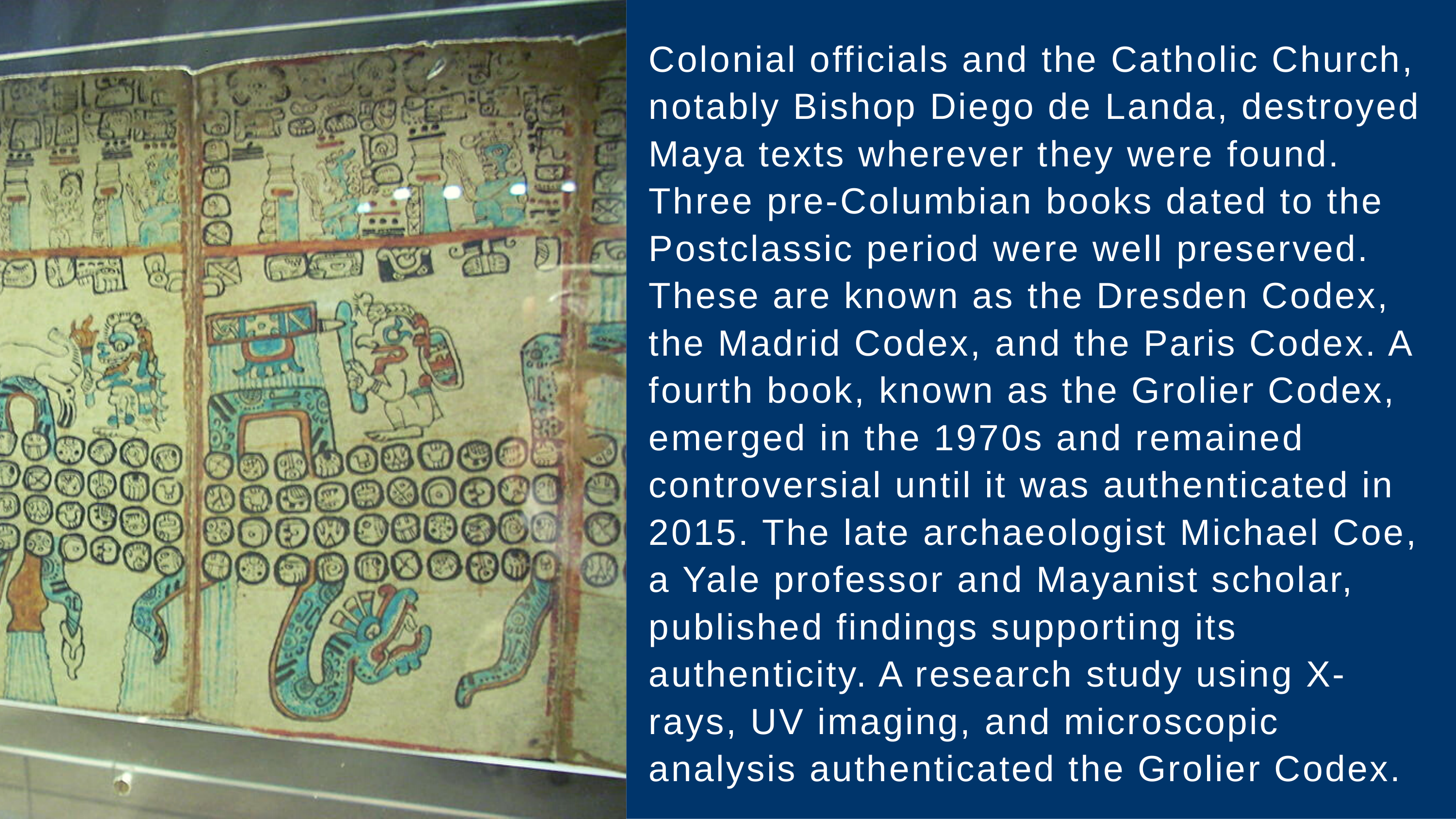

Colonial officials and the Catholic Church, notably Bishop Diego de Landa, destroyed Maya texts wherever they were found. Three pre-Columbian books dated to the Postclassic period were well preserved. These are known as the Dresden Codex, the Madrid Codex, and the Paris Codex. A fourth book, known as the Grolier Codex, emerged in the 1970s and remained controversial until it was authenticated in 2015. The late archaeologist Michael Coe, a Yale professor and Mayanist scholar, published findings supporting its authenticity. A research study using X-rays, UV imaging, and microscopic analysis authenticated the Grolier Codex.